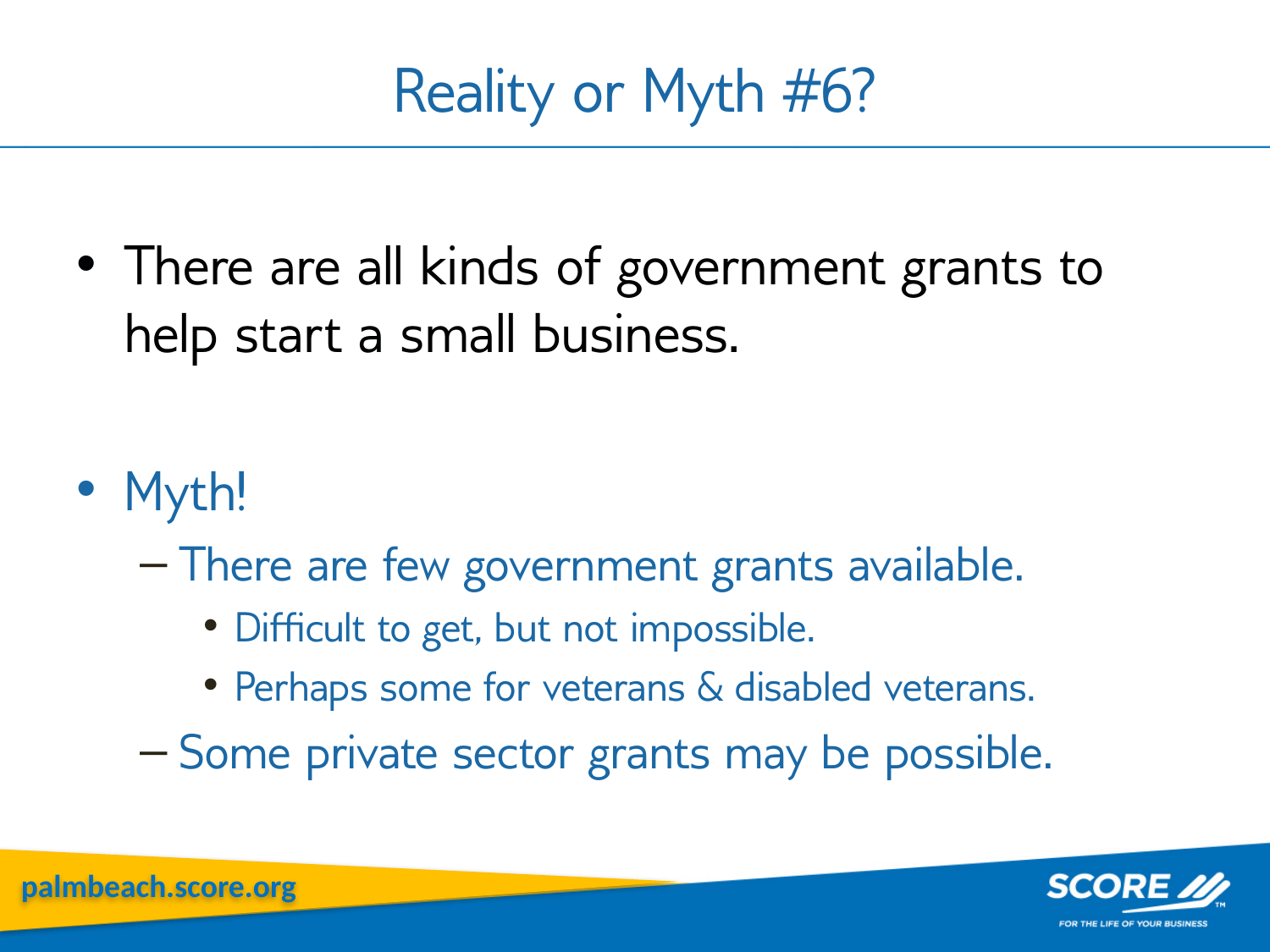

# Reality or Myth #6?
There are all kinds of government grants to help start a small business.

Myth!
There are few government grants available.
Difficult to get, but not impossible.
Perhaps some for veterans & disabled veterans.
Some private sector grants may be possible.